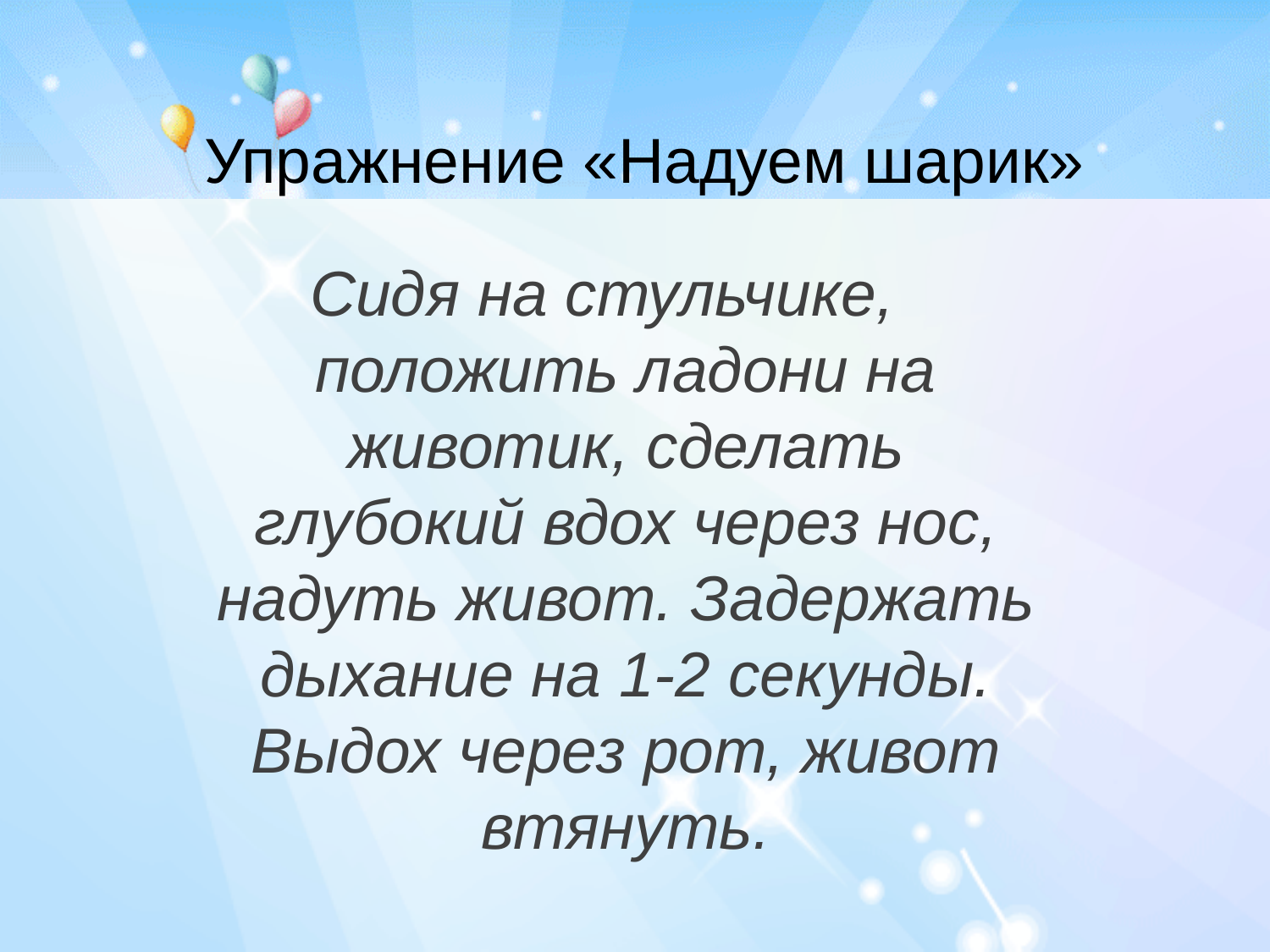

Упражнение «Надуем шарик»
Сидя на стульчике, положить ладони на животик, сделать глубокий вдох через нос, надуть живот. Задержать дыхание на 1-2 секунды. Выдох через рот, живот втянуть.